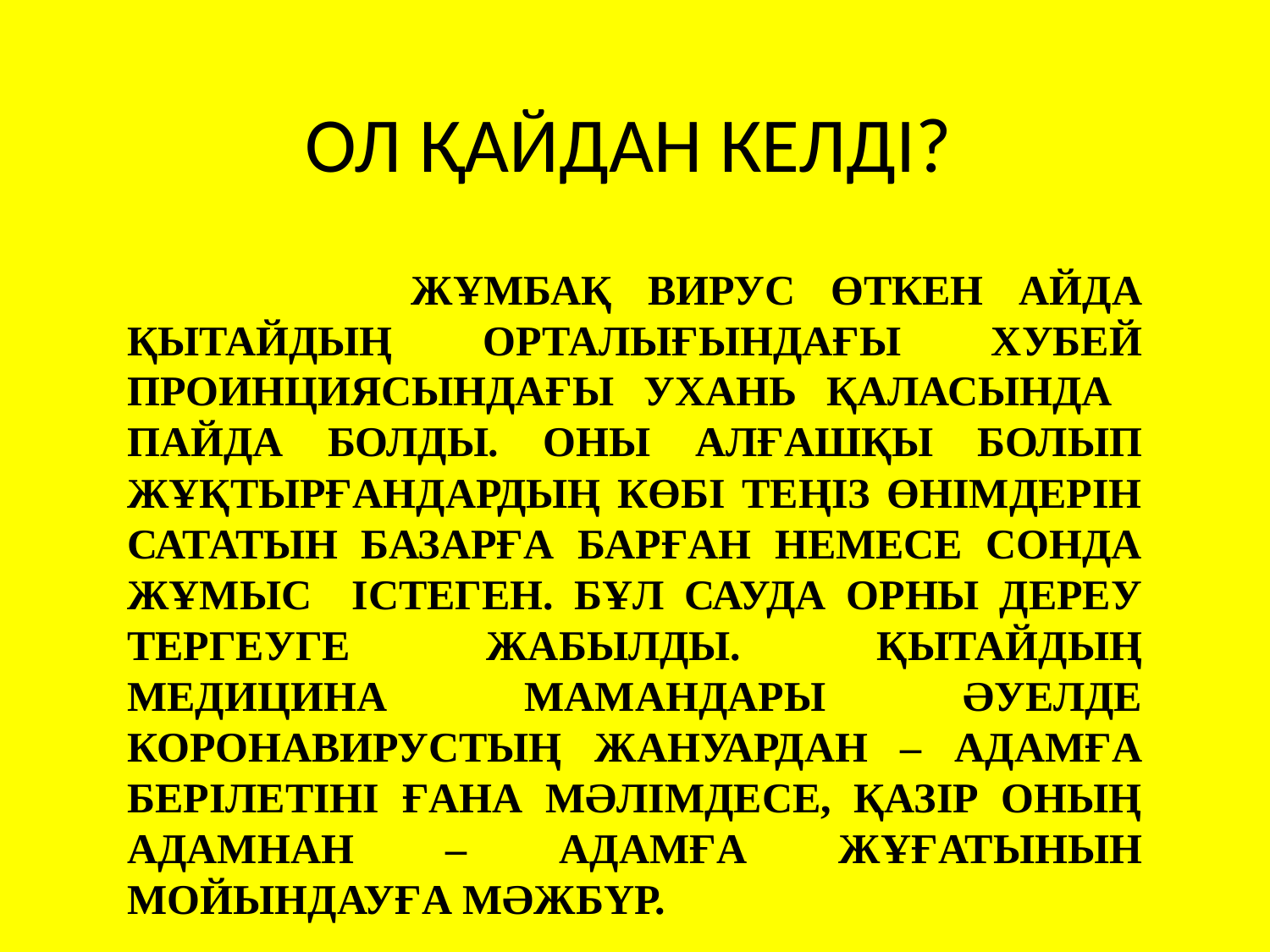

# ОЛ ҚАЙДАН КЕЛДІ?
        ЖҰМБАҚ ВИРУС ӨТКЕН АЙДА ҚЫТАЙДЫҢ ОРТАЛЫҒЫНДАҒЫ ХУБЕЙ ПРОИНЦИЯСЫНДАҒЫ УХАНЬ ҚАЛАСЫНДА  ПАЙДА БОЛДЫ. ОНЫ АЛҒАШҚЫ БОЛЫП ЖҰҚТЫРҒАНДАРДЫҢ КӨБІ ТЕҢІЗ ӨНІМДЕРІН САТАТЫН БАЗАРҒА БАРҒАН НЕМЕСЕ СОНДА ЖҰМЫС  ІСТЕГЕН. БҰЛ САУДА ОРНЫ ДЕРЕУ ТЕРГЕУГЕ ЖАБЫЛДЫ. ҚЫТАЙДЫҢ МЕДИЦИНА МАМАНДАРЫ ӘУЕЛДЕ КОРОНАВИРУСТЫҢ ЖАНУАРДАН – АДАМҒА БЕРІЛЕТІНІ ҒАНА МӘЛІМДЕСЕ, ҚАЗІР ОНЫҢ АДАМНАН – АДАМҒА ЖҰҒАТЫНЫН МОЙЫНДАУҒА МӘЖБҮР.